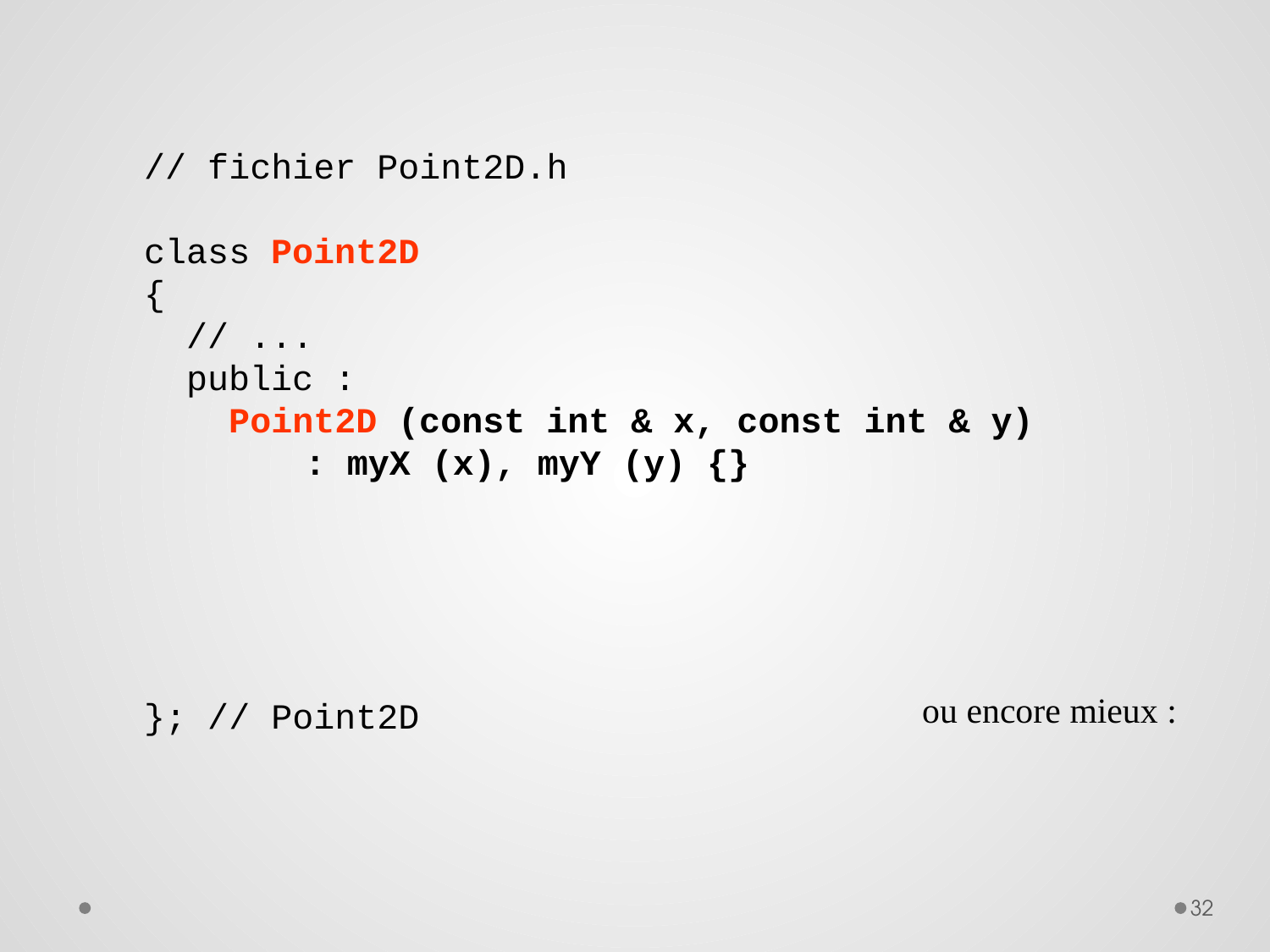

// fichier Point2D.h

class Point2D
{
  // ...
  public :
    Point2D (const int & x, const int & y)

}; // Point2D
        : myX (x), myY (y) {}

ou encore mieux :
32